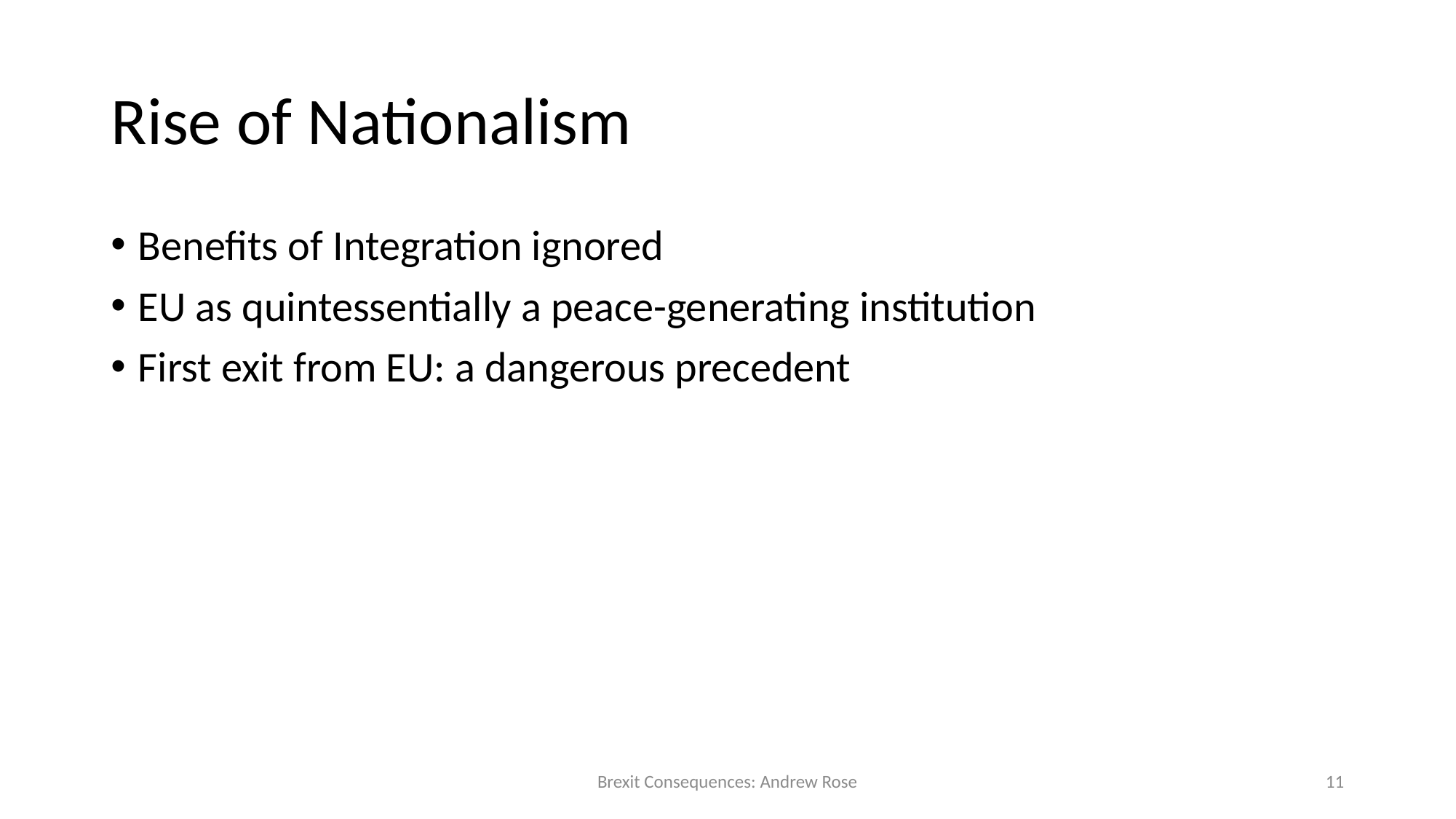

# Rise of Nationalism
Benefits of Integration ignored
EU as quintessentially a peace-generating institution
First exit from EU: a dangerous precedent
Brexit Consequences: Andrew Rose
11